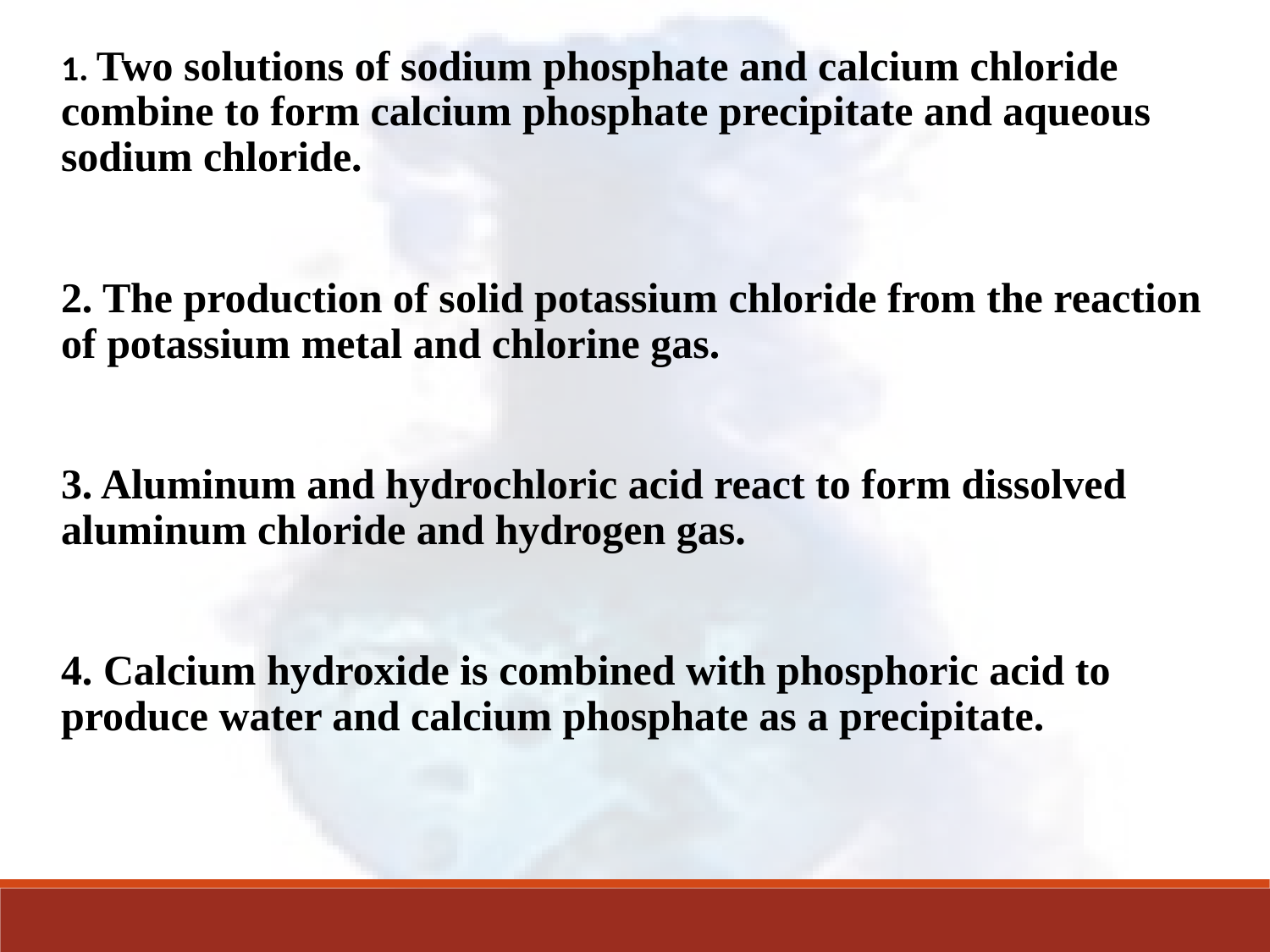

1. Two solutions of sodium phosphate and calcium chloride combine to form calcium phosphate precipitate and aqueous sodium chloride.

2. The production of solid potassium chloride from the reaction of potassium metal and chlorine gas.

3. Aluminum and hydrochloric acid react to form dissolved aluminum chloride and hydrogen gas.

4. Calcium hydroxide is combined with phosphoric acid to produce water and calcium phosphate as a precipitate.